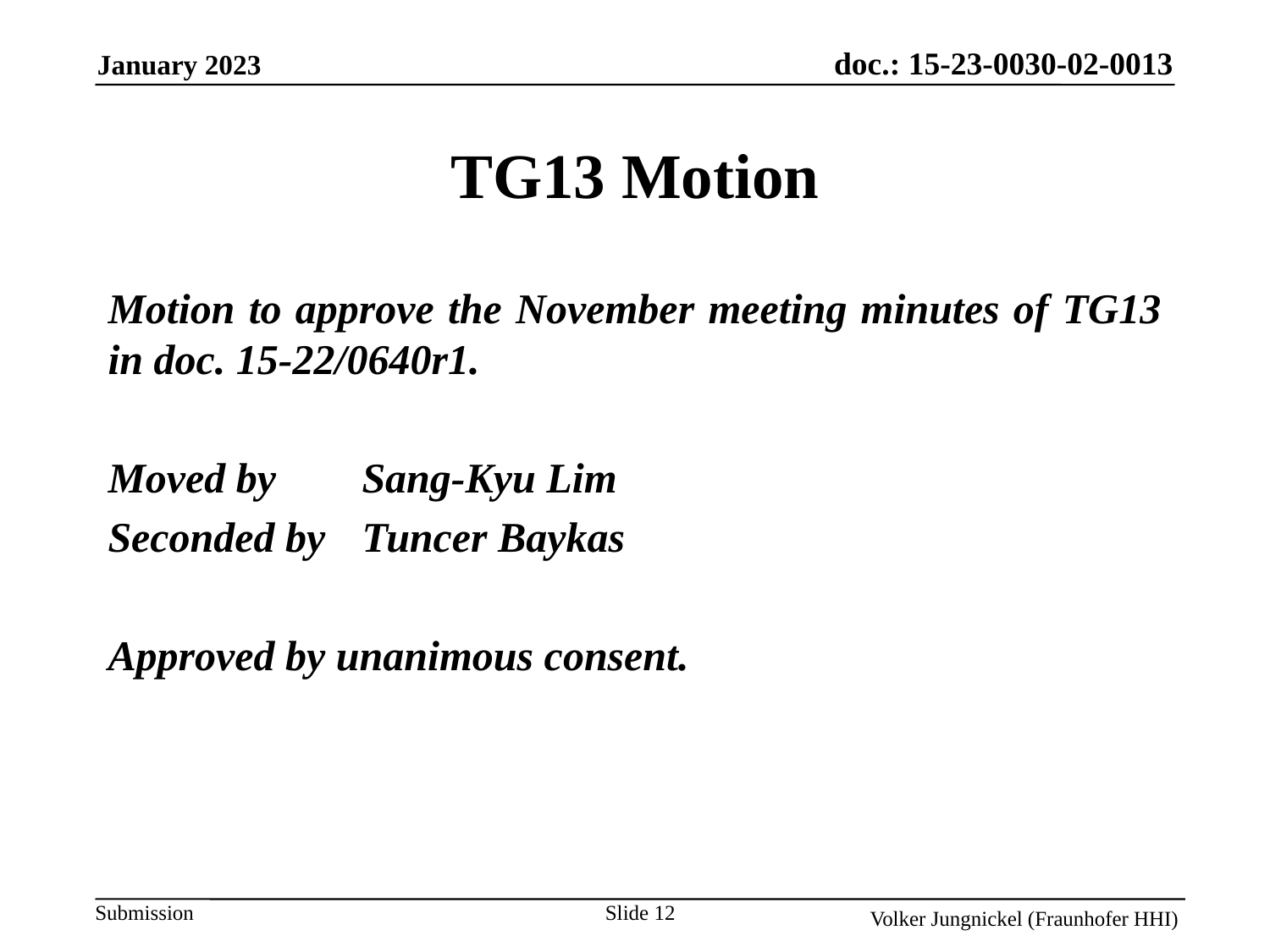

TG13 Motion
Motion to approve the November meeting minutes of TG13 in doc. 15-22/0640r1.

Moved by 	Sang-Kyu Lim
Seconded by	Tuncer Baykas

Approved by unanimous consent.

Slide 12
Volker Jungnickel (Fraunhofer HHI)